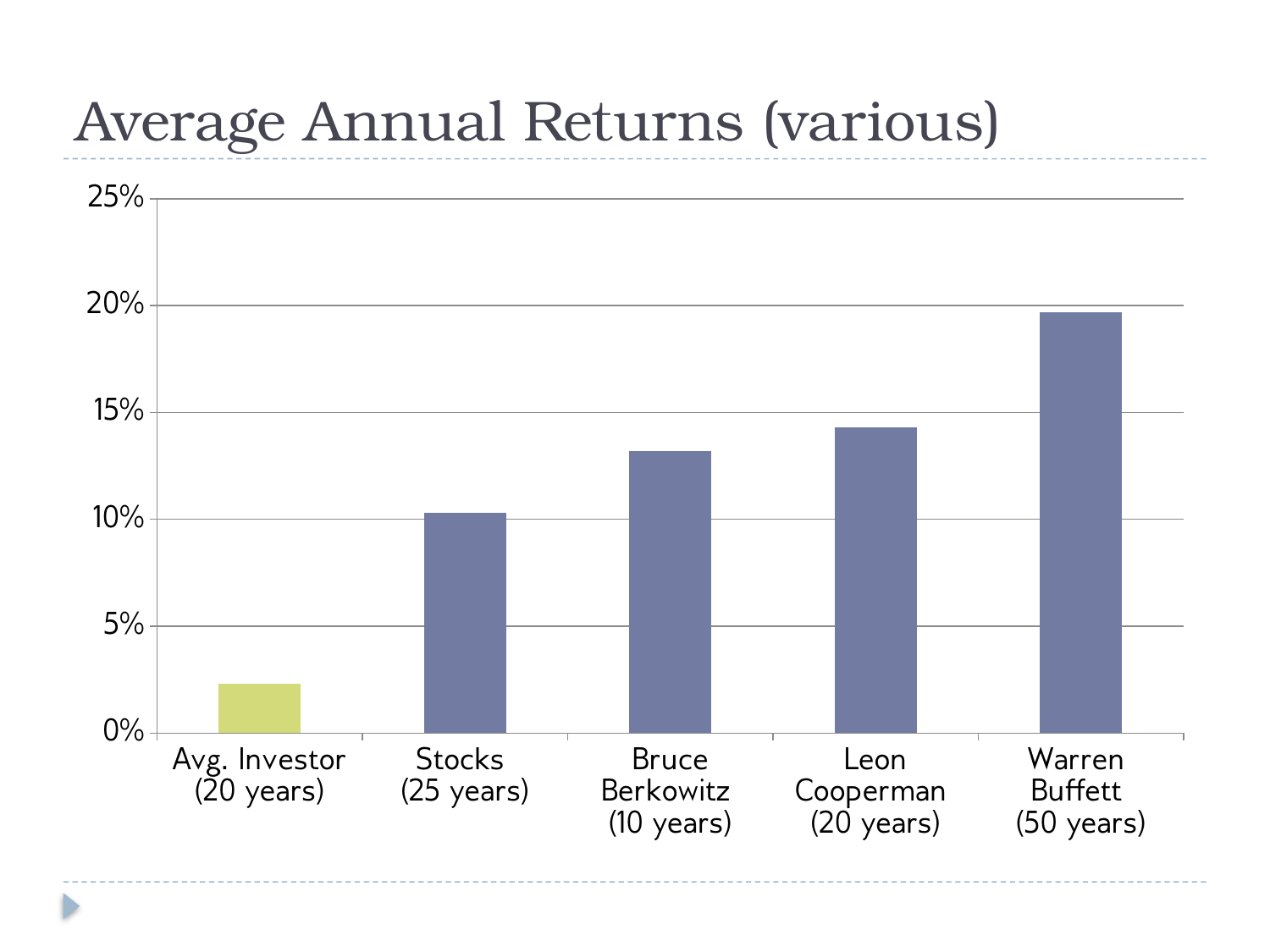

# Average Annual Returns (various)

### Chart

| Category | Series 1 | Series 2 | Series 3 |
|---|---|---|---|
| Avg. Investor
(20 years) | None | None | 0.023 |
| Stocks
(25 years) | 0.103 | None | None |
| Bruce Berkowitz
(10 years) | 0.132 | None | None |
| Leon Cooperman
(20 years) | 0.143 | None | None |
| Warren
Buffett
(50 years) | 0.197 | None | None |